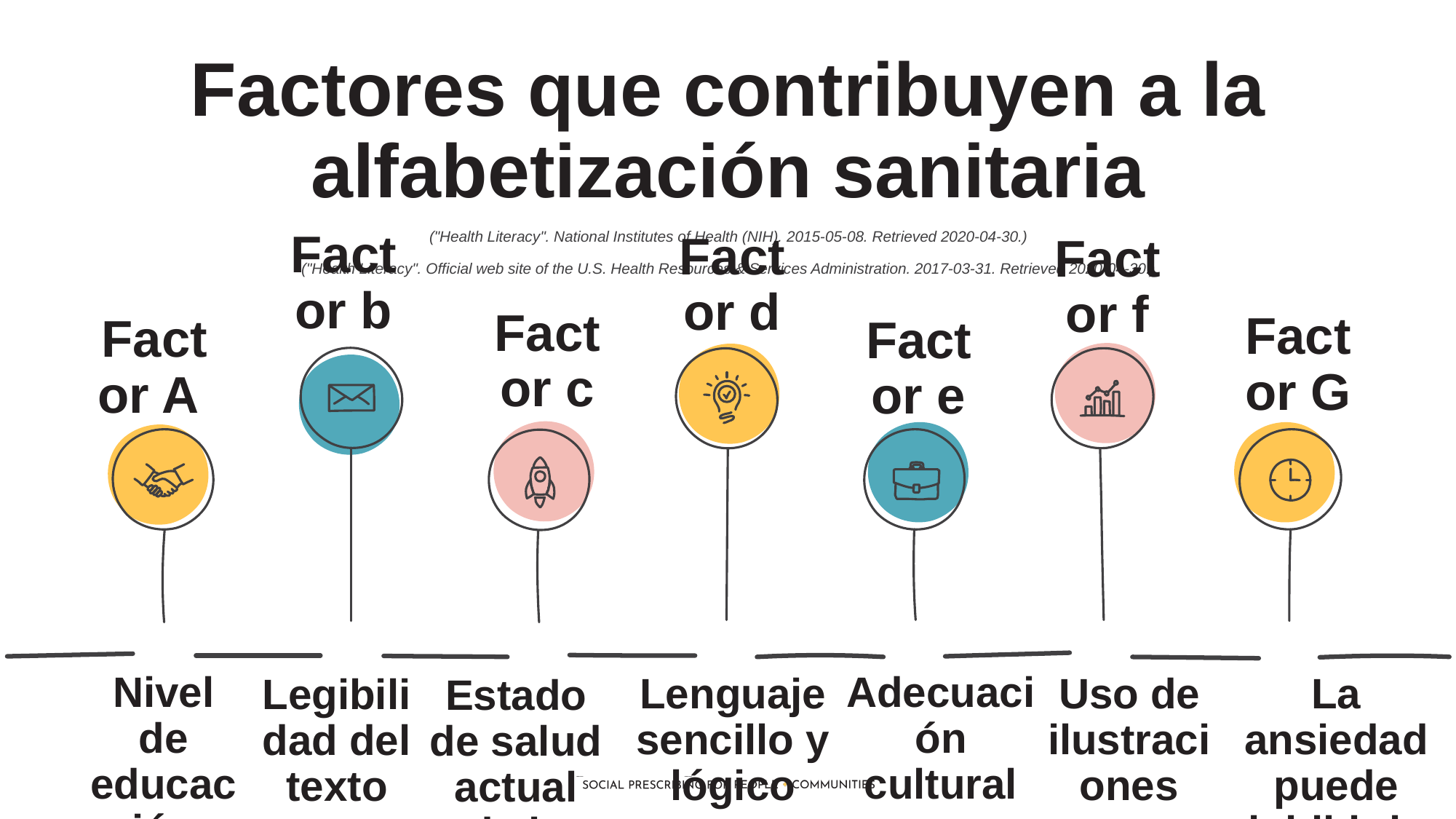

Factores que contribuyen a la alfabetización sanitaria
("Health Literacy". National Institutes of Health (NIH). 2015-05-08. Retrieved 2020-04-30.)
("Health Literacy". Official web site of the U.S. Health Resources & Services Administration. 2017-03-31. Retrieved 2020-04-30.)

Factor b
Factor d
Factor f
Factor c
Factor G
Factor A
Factor e

Adecuación cultural
Nivel de educación sanitaria
Lenguaje sencillo y lógico
Uso de ilustraciones
La ansiedad puede inhibir la comprensión
Legibilidad del texto
Estado de salud actual de la persona